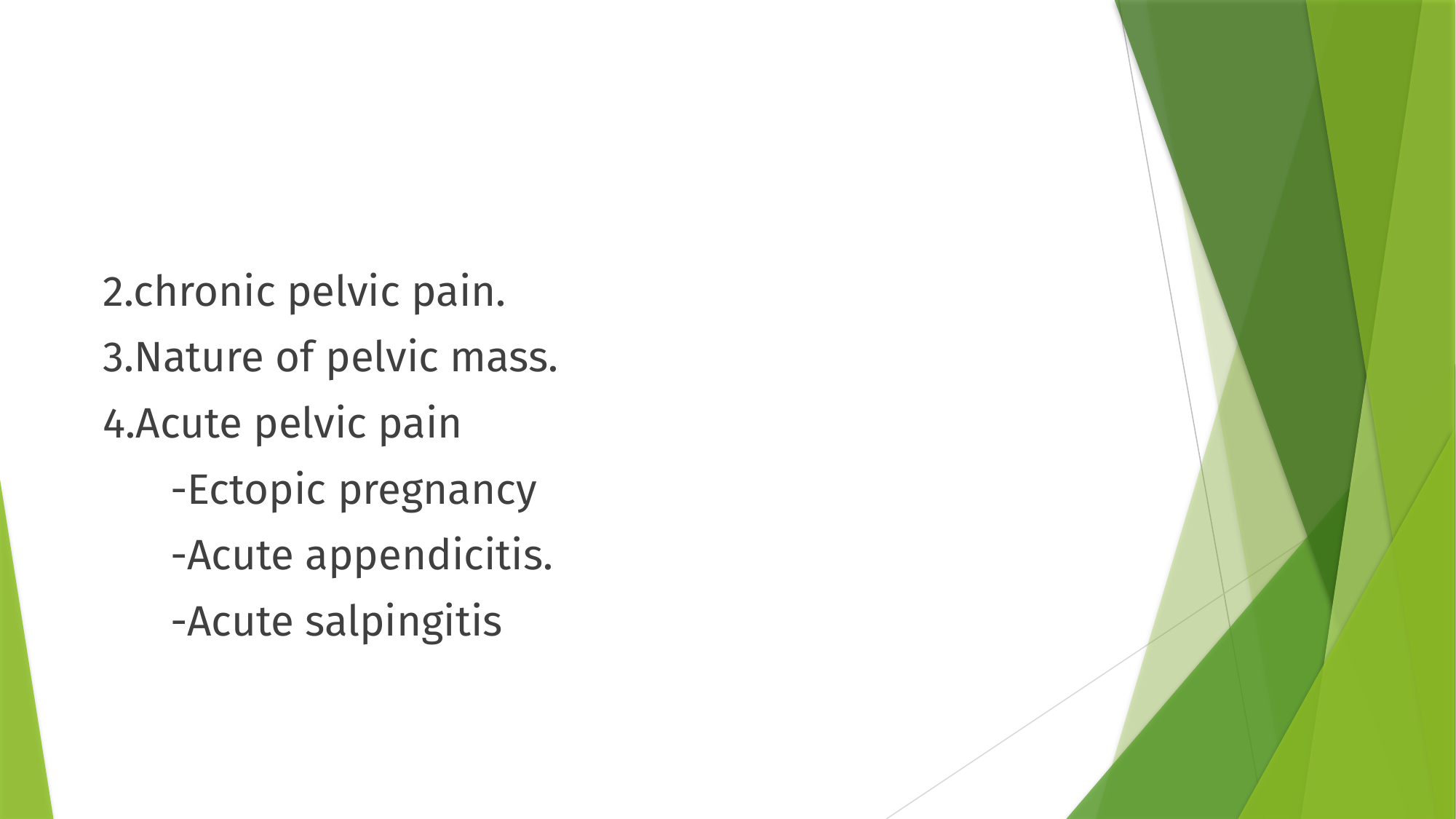

#
 2.chronic pelvic pain.
 3.Nature of pelvic mass.
 4.Acute pelvic pain
       -Ectopic pregnancy
       -Acute appendicitis.
       -Acute salpingitis